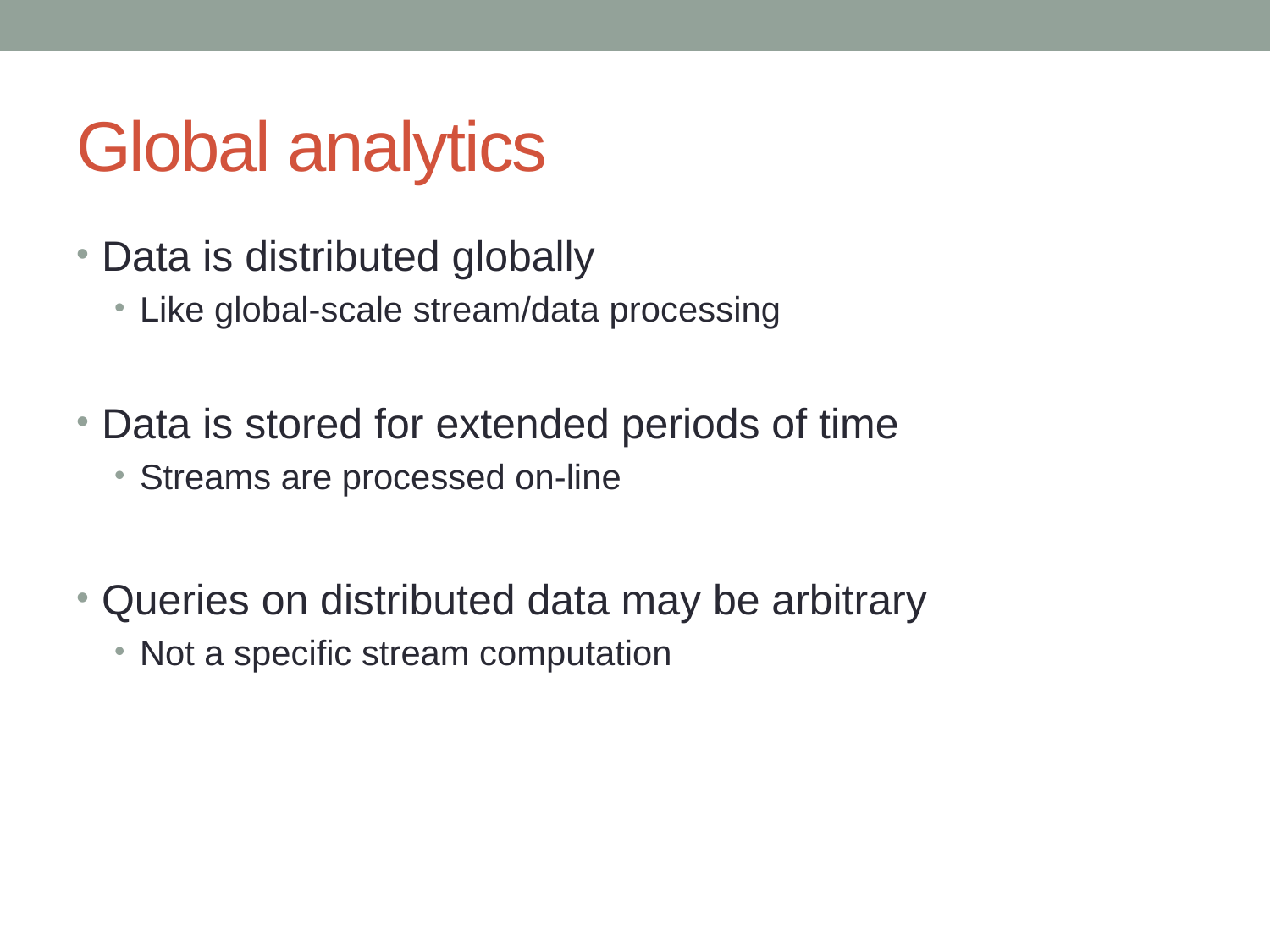

# Global analytics
Data is distributed globally
Like global-scale stream/data processing

Data is stored for extended periods of time
Streams are processed on-line

Queries on distributed data may be arbitrary
Not a specific stream computation